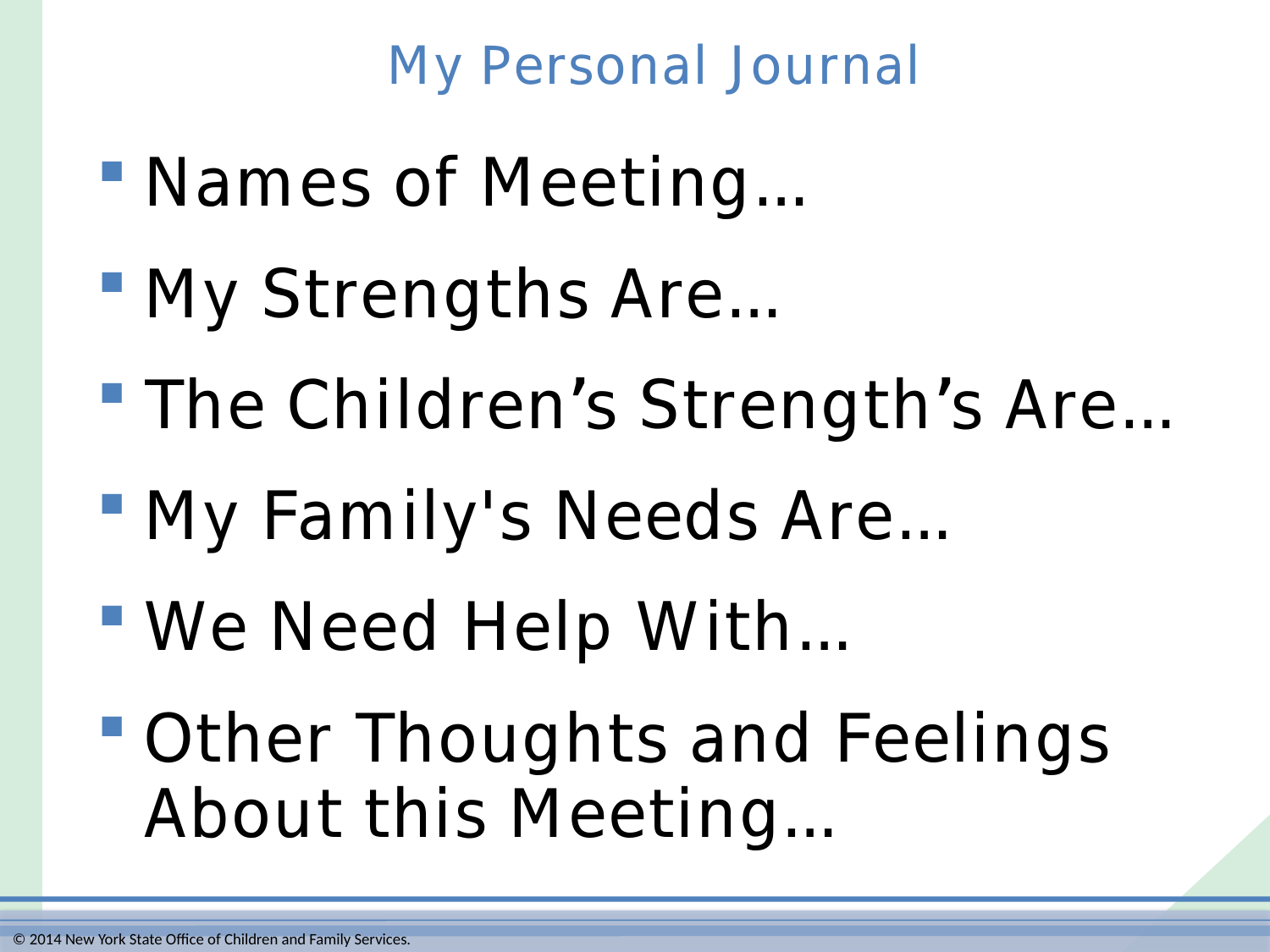

# My Personal Journal
Names of Meeting…
My Strengths Are…
The Children’s Strength’s Are…
My Family's Needs Are…
We Need Help With…
Other Thoughts and Feelings About this Meeting…